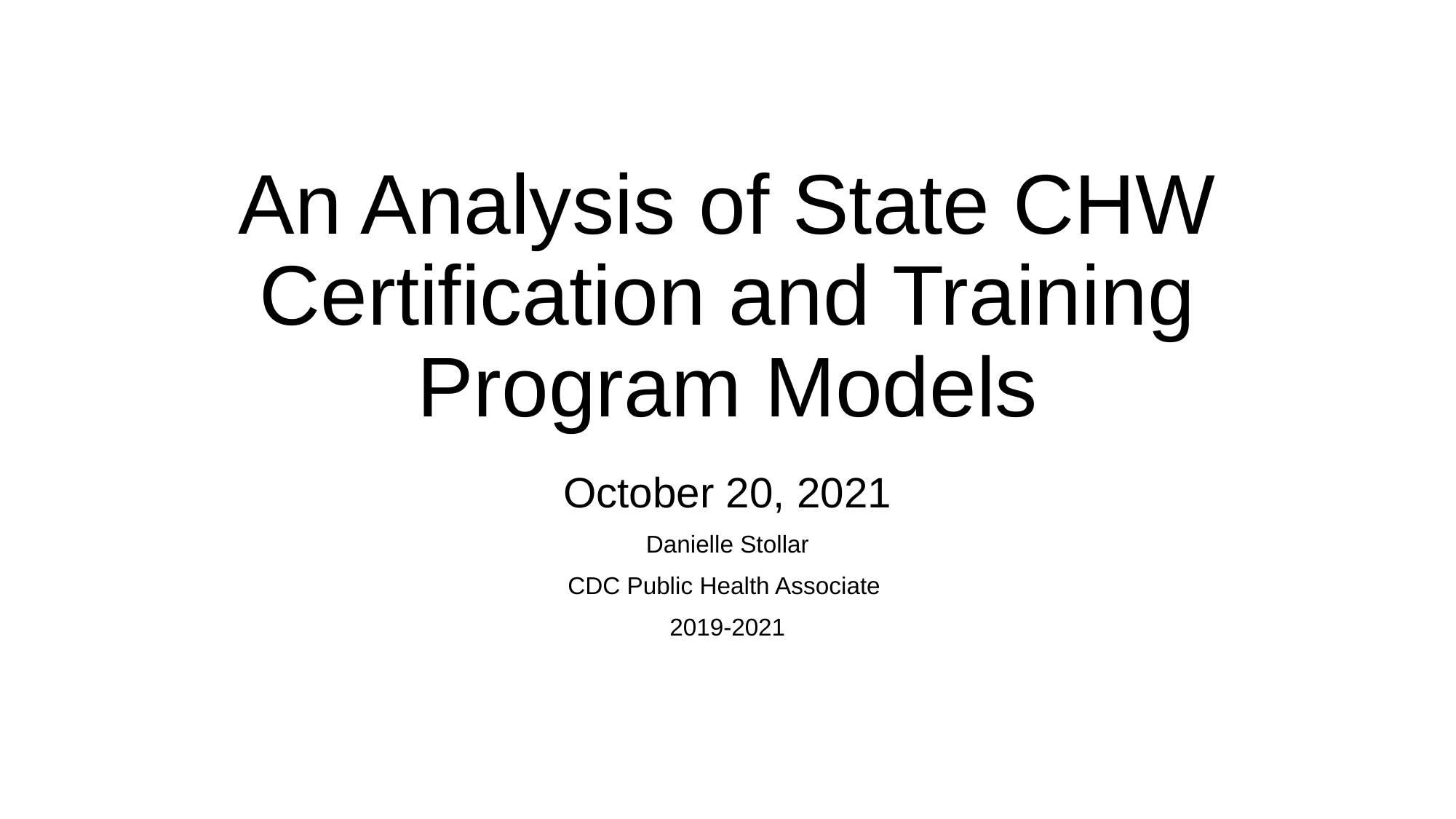

# An Analysis of State CHW Certification and Training Program Models
October 20, 2021
Danielle Stollar
CDC Public Health Associate
2019-2021